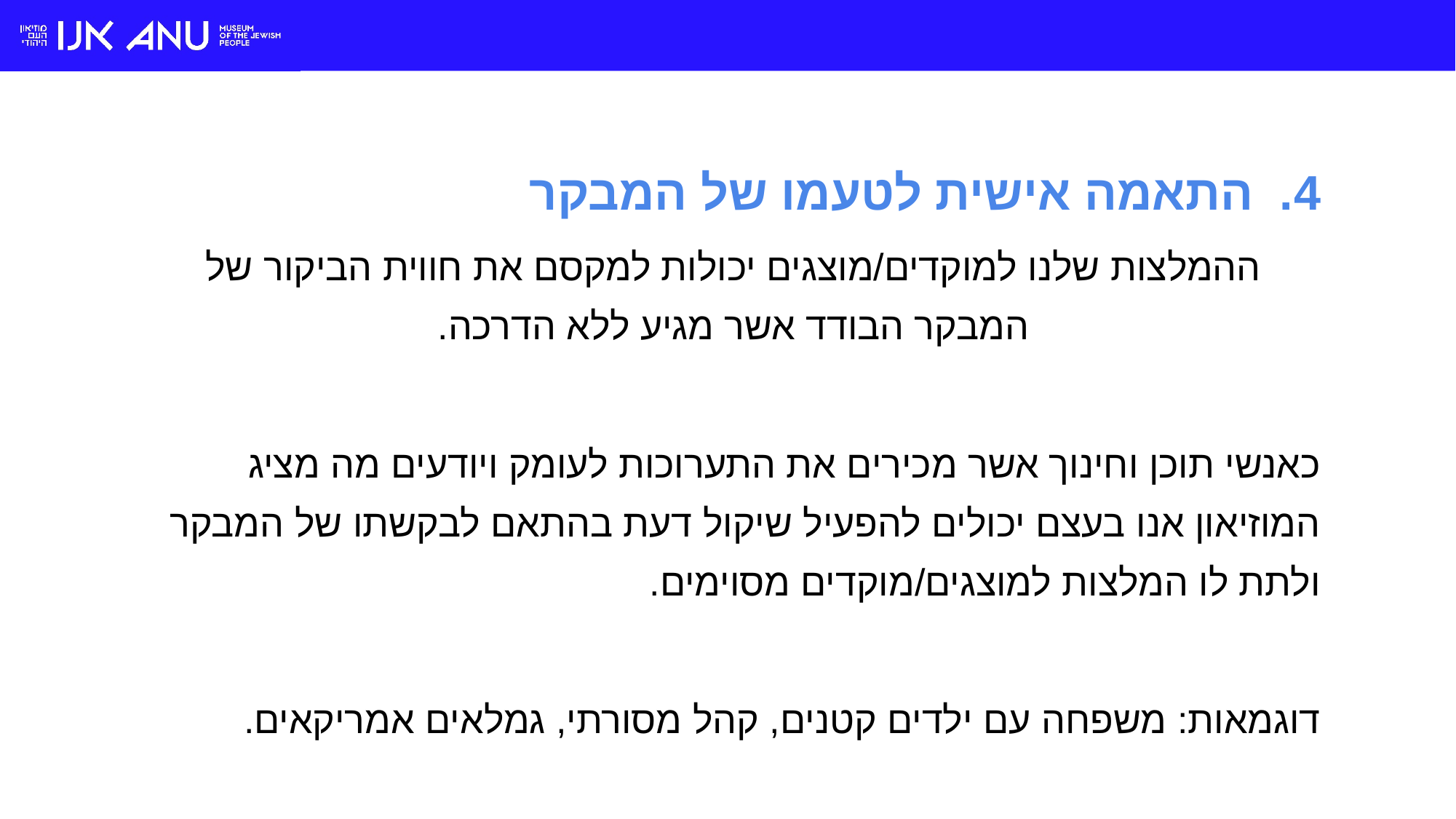

4.  התאמה אישית לטעמו של המבקר
ההמלצות שלנו למוקדים/מוצגים יכולות למקסם את חווית הביקור של המבקר הבודד אשר מגיע ללא הדרכה.

כאנשי תוכן וחינוך אשר מכירים את התערוכות לעומק ויודעים מה מציג המוזיאון אנו בעצם יכולים להפעיל שיקול דעת בהתאם לבקשתו של המבקר ולתת לו המלצות למוצגים/מוקדים מסוימים.

דוגמאות: משפחה עם ילדים קטנים, קהל מסורתי, גמלאים אמריקאים.